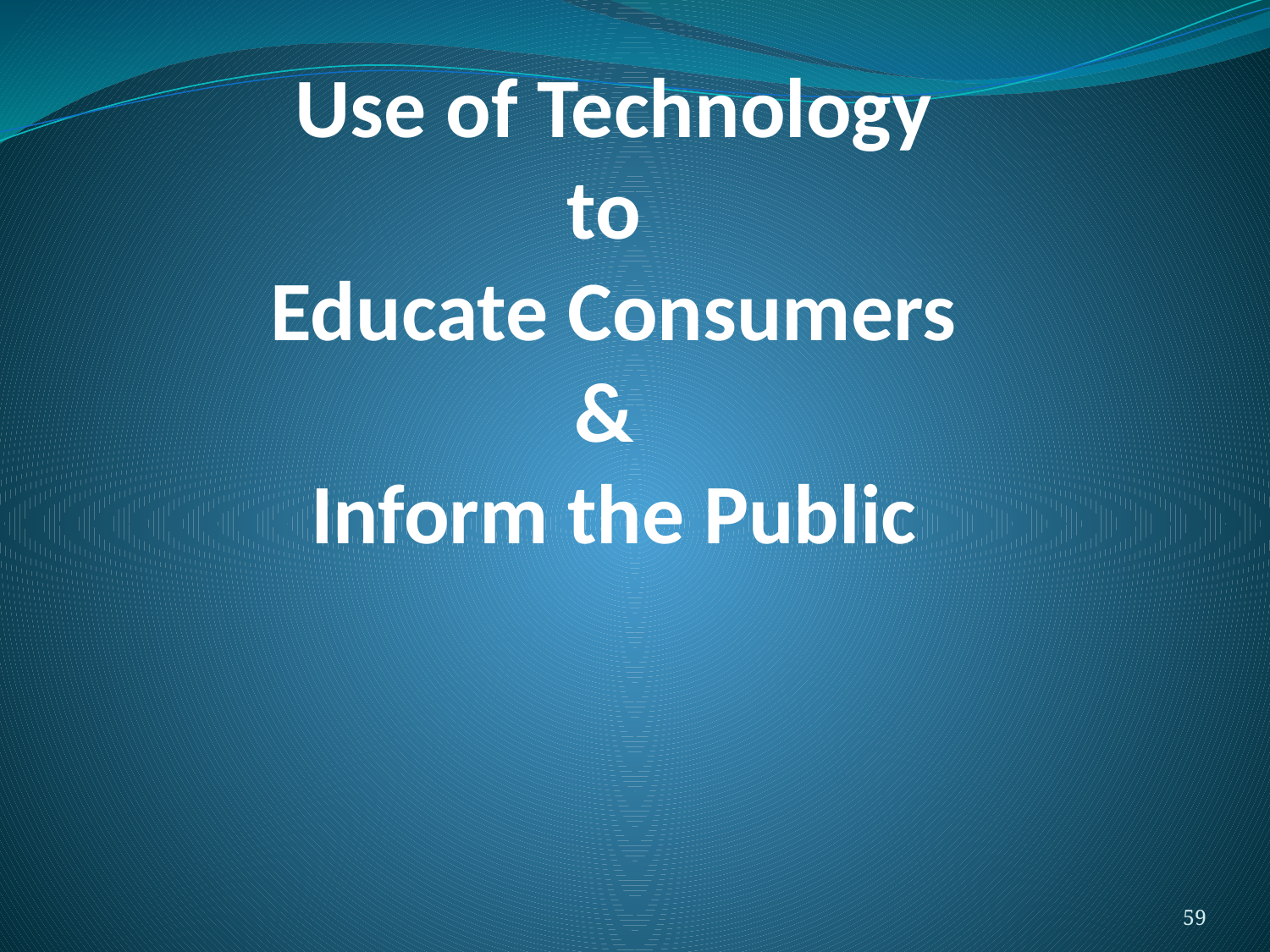

# Use of Technology to Educate Consumers & Inform the Public
59